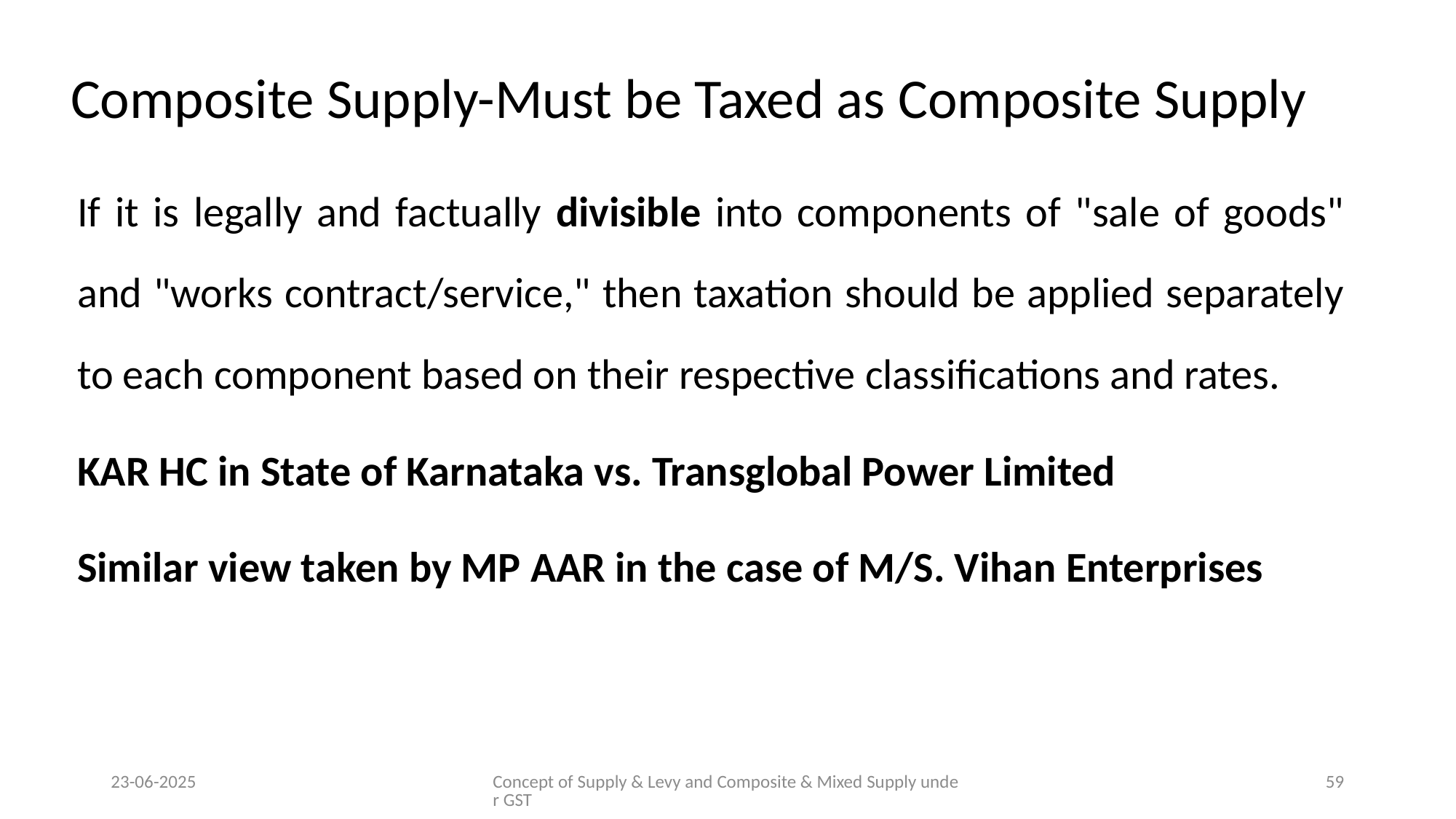

# Composite Supply-Must be Taxed as Composite Supply
If it is legally and factually divisible into components of "sale of goods" and "works contract/service," then taxation should be applied separately to each component based on their respective classifications and rates.
KAR HC in State of Karnataka vs. Transglobal Power Limited
Similar view taken by MP AAR in the case of M/S. Vihan Enterprises
23-06-2025
Concept of Supply & Levy and Composite & Mixed Supply under GST
59